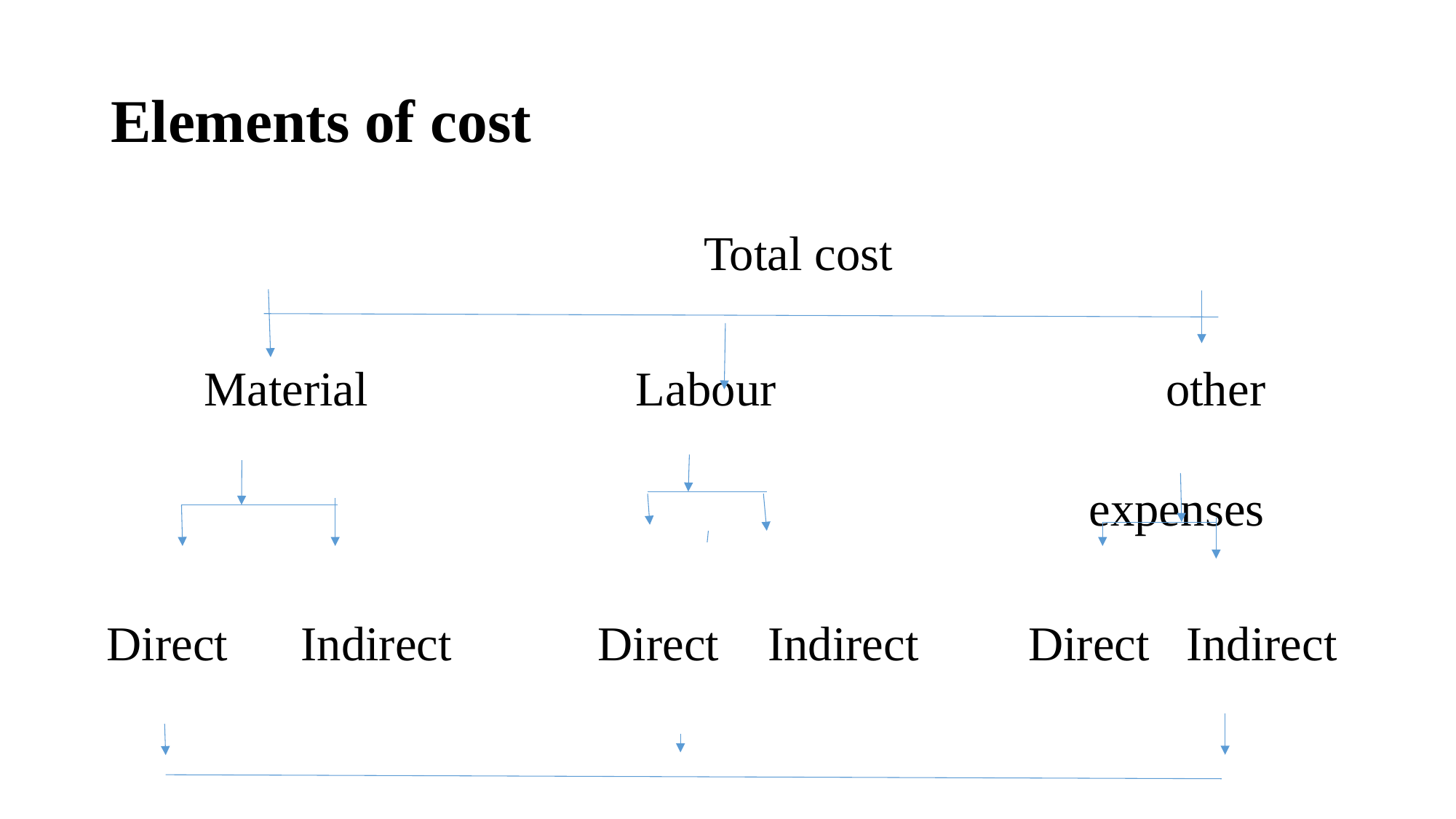

# Elements of cost

                                                 Total cost

        Material                      Labour                                other
									expenses

Direct      Indirect            Direct    Indirect         Direct   Indirect

                                           overheads